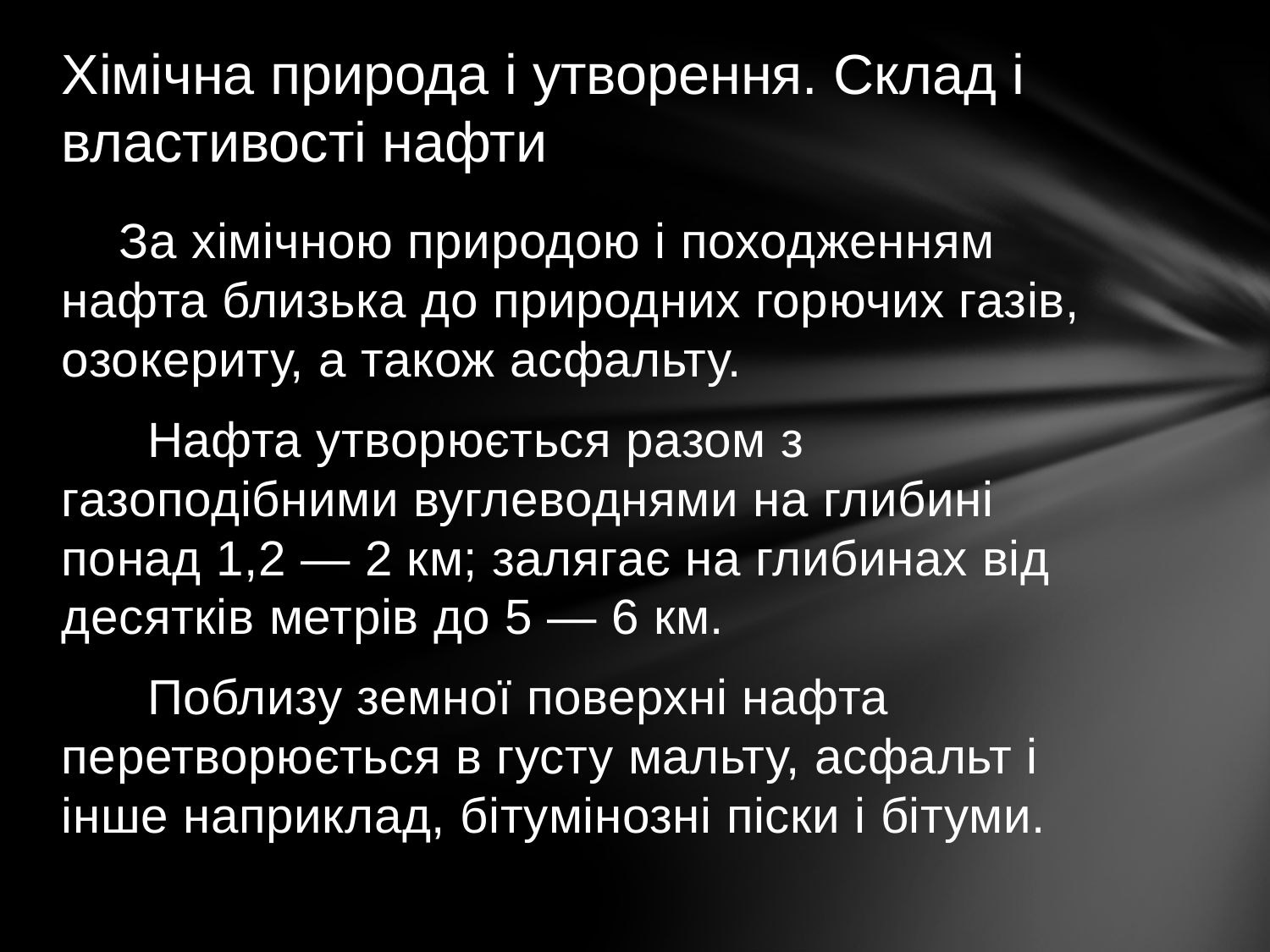

# Хімічна природа і утворення. Склад і властивості нафти
    За хімічною природою і походженням нафта близька до природних горючих газів, озокериту, а також асфальту.
      Нафта утворюється разом з газоподібними вуглеводнями на глибині понад 1,2 — 2 км; залягає на глибинах від десятків метрів до 5 — 6 км.
      Поблизу земної поверхні нафта перетворюється в густу мальту, асфальт і інше наприклад, бітумінозні піски і бітуми.